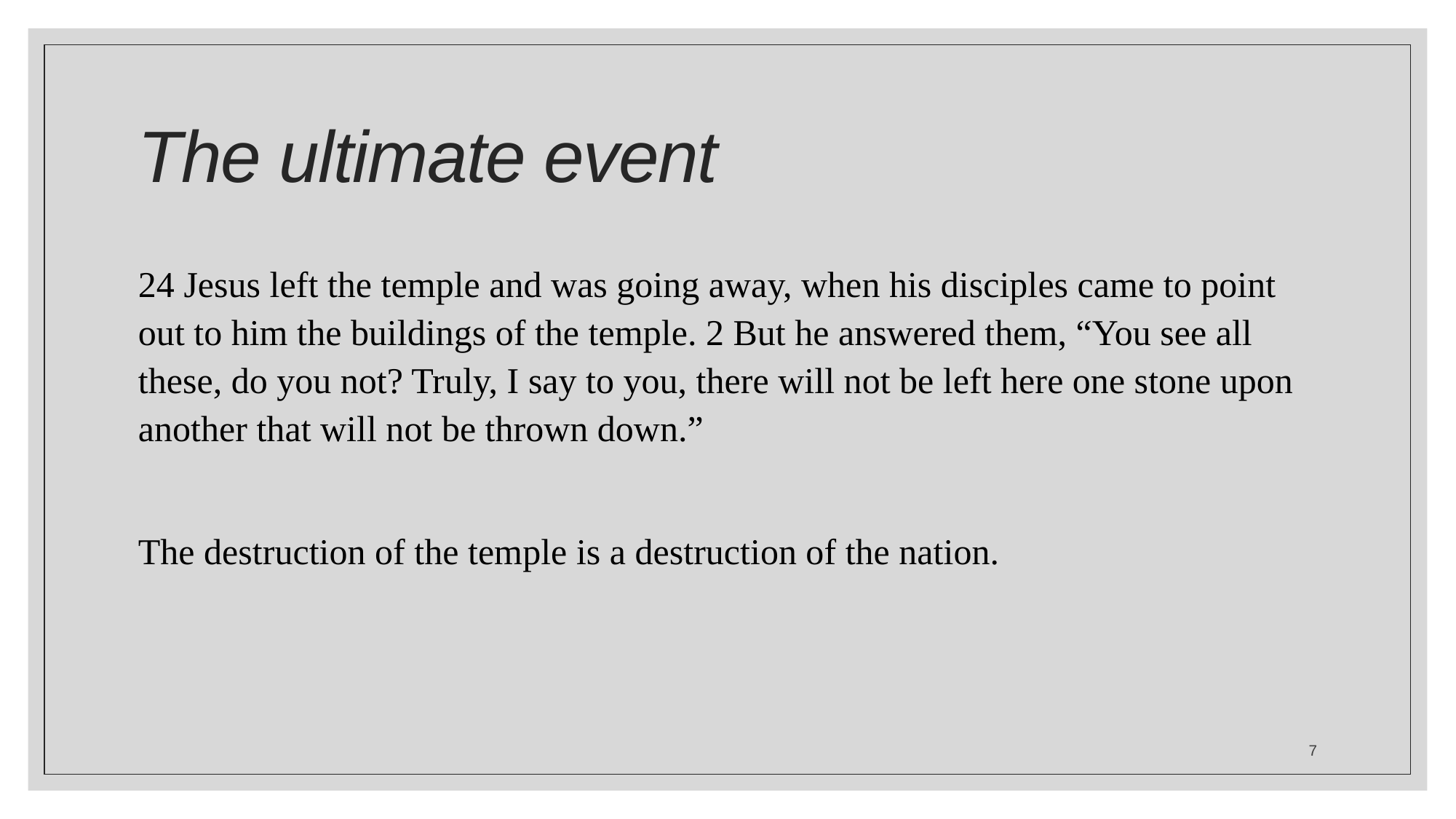

# The ultimate event
24 Jesus left the temple and was going away, when his disciples came to point out to him the buildings of the temple. 2 But he answered them, “You see all these, do you not? Truly, I say to you, there will not be left here one stone upon another that will not be thrown down.”

The destruction of the temple is a destruction of the nation.

7